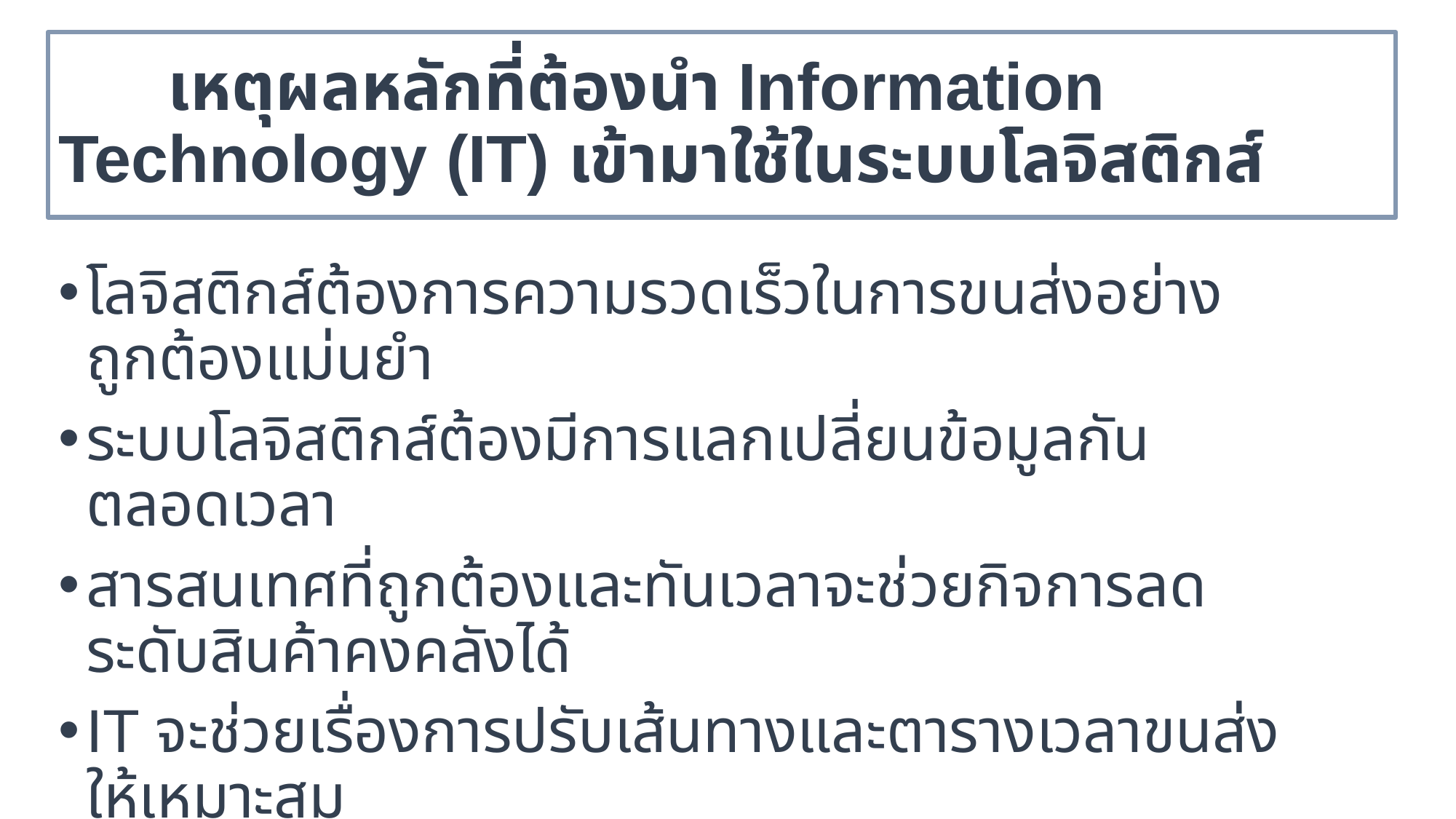

# เหตุผลหลักที่ต้องนำ Information Technology (IT) เข้ามาใช้ในระบบโลจิสติกส์
โลจิสติกส์ต้องการความรวดเร็วในการขนส่งอย่างถูกต้องแม่นยำ
ระบบโลจิสติกส์ต้องมีการแลกเปลี่ยนข้อมูลกันตลอดเวลา
สารสนเทศที่ถูกต้องและทันเวลาจะช่วยกิจการลดระดับสินค้าคงคลังได้
IT จะช่วยเรื่องการปรับเส้นทางและตารางเวลาขนส่งให้เหมาะสม
ช่วยเพิ่มประสิทธิภาพการบริการแก่ลูกค้า
สามารถช่วยลดค่าแรงงานในการบริหารโลจิสติกส์ได้
ช่วยเพิ่มอัตราการใช้ประโยชน์จากปริมาตรในคลังสินค้าได้